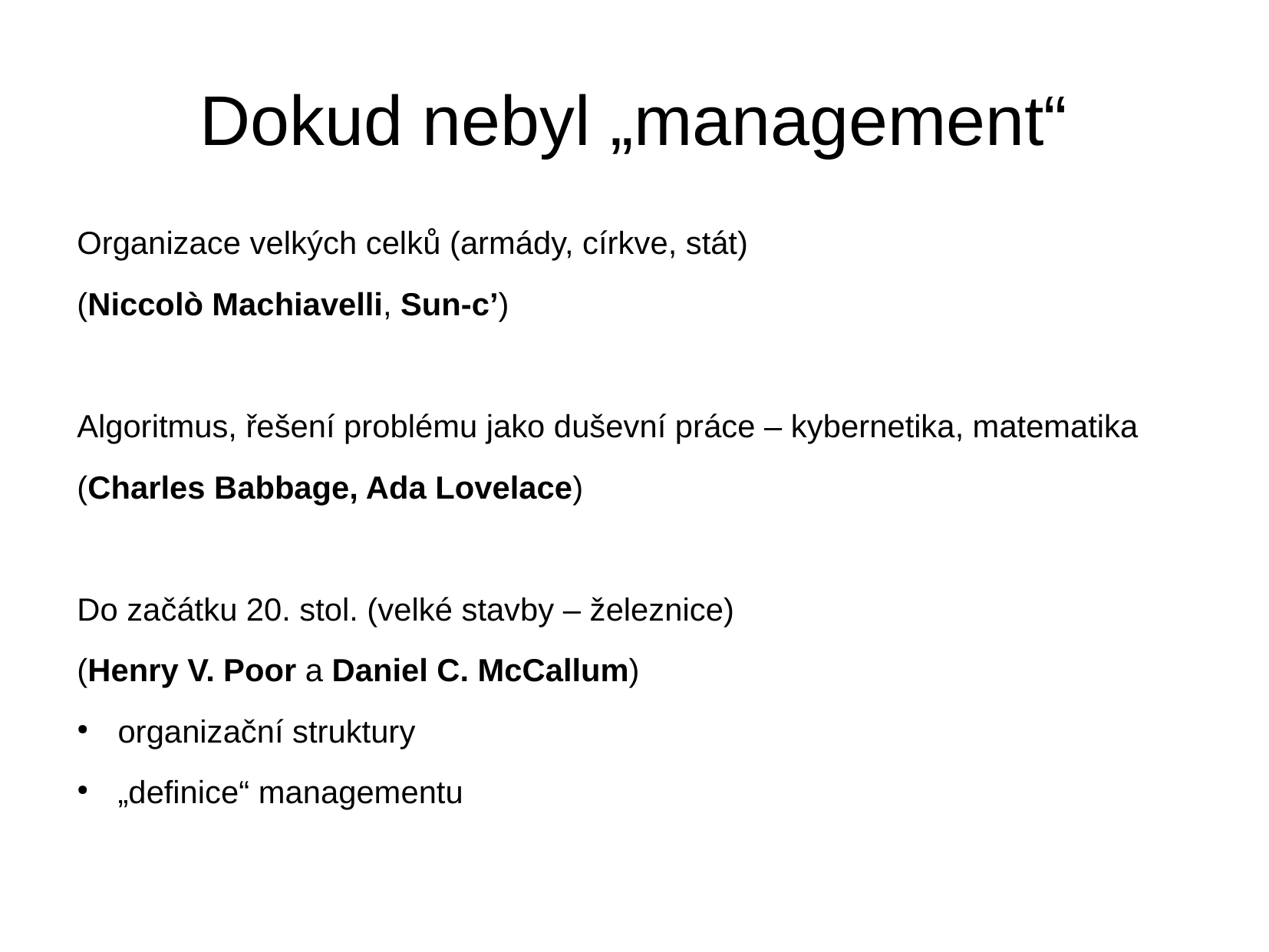

Dokud nebyl „management“
Organizace velkých celků (armády, církve, stát)
(Niccolò Machiavelli, Sun-c’)

Algoritmus, řešení problému jako duševní práce – kybernetika, matematika
(Charles Babbage, Ada Lovelace)

Do začátku 20. stol. (velké stavby – železnice)
(Henry V. Poor a Daniel C. McCallum)
organizační struktury
„definice“ managementu